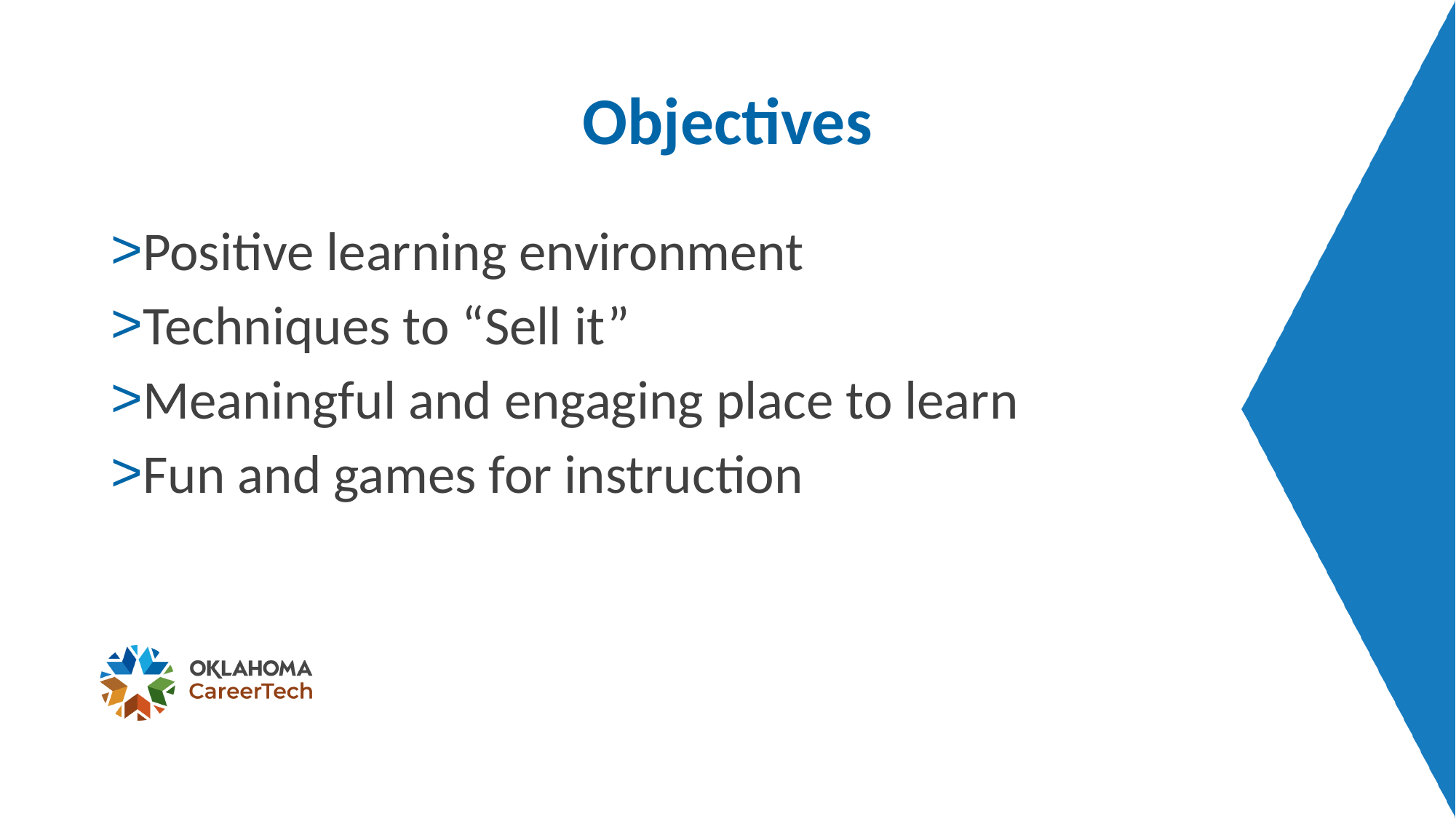

# Objectives
Positive learning environment
Techniques to “Sell it”
Meaningful and engaging place to learn
Fun and games for instruction